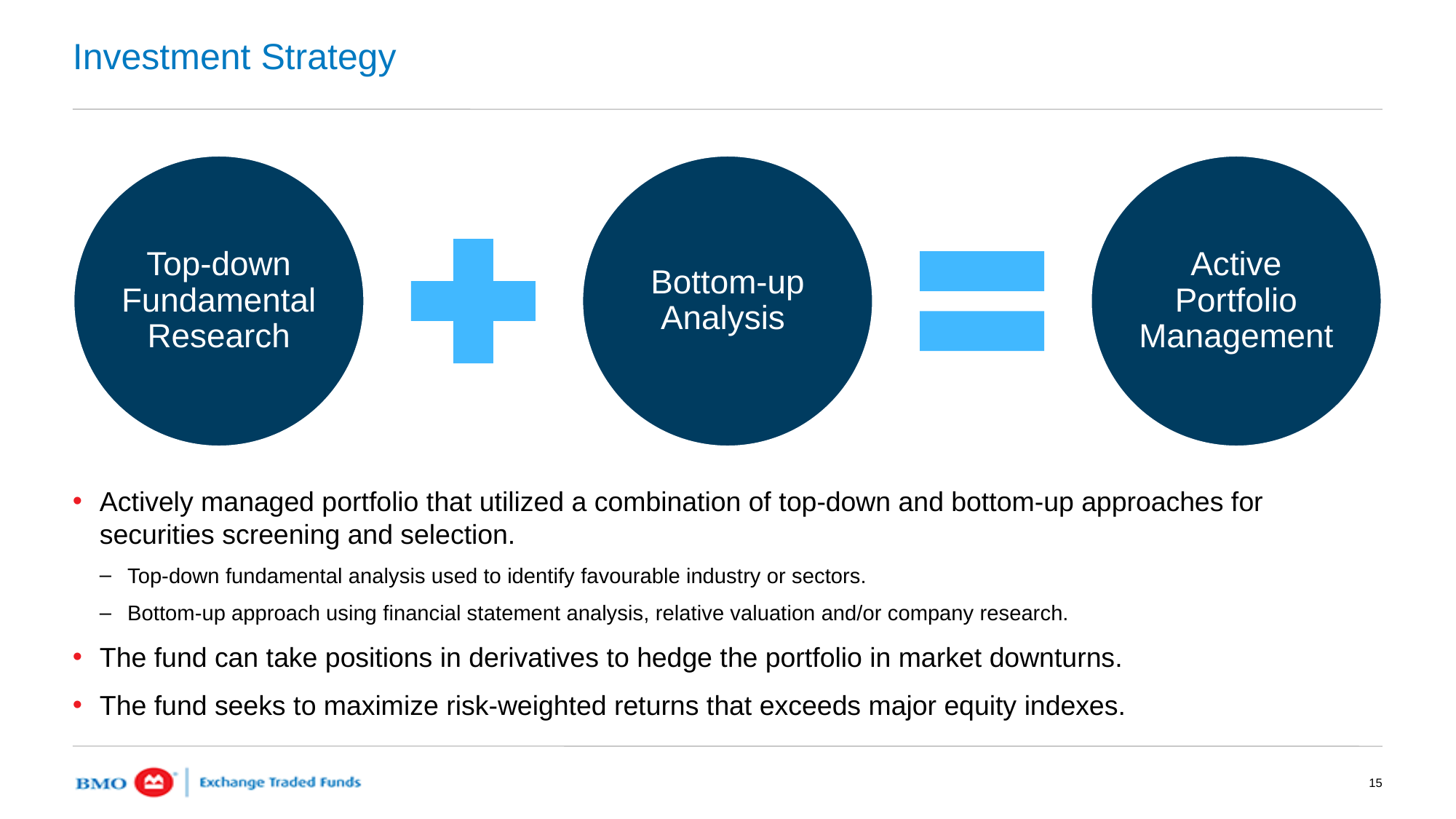

# Investment Strategy
Top-down Fundamental Research

Bottom-up Analysis

Active Portfolio Management
Actively managed portfolio that utilized a combination of top-down and bottom-up approaches for securities screening and selection.
Top-down fundamental analysis used to identify favourable industry or sectors.
Bottom-up approach using financial statement analysis, relative valuation and/or company research.
The fund can take positions in derivatives to hedge the portfolio in market downturns.
The fund seeks to maximize risk-weighted returns that exceeds major equity indexes.

15